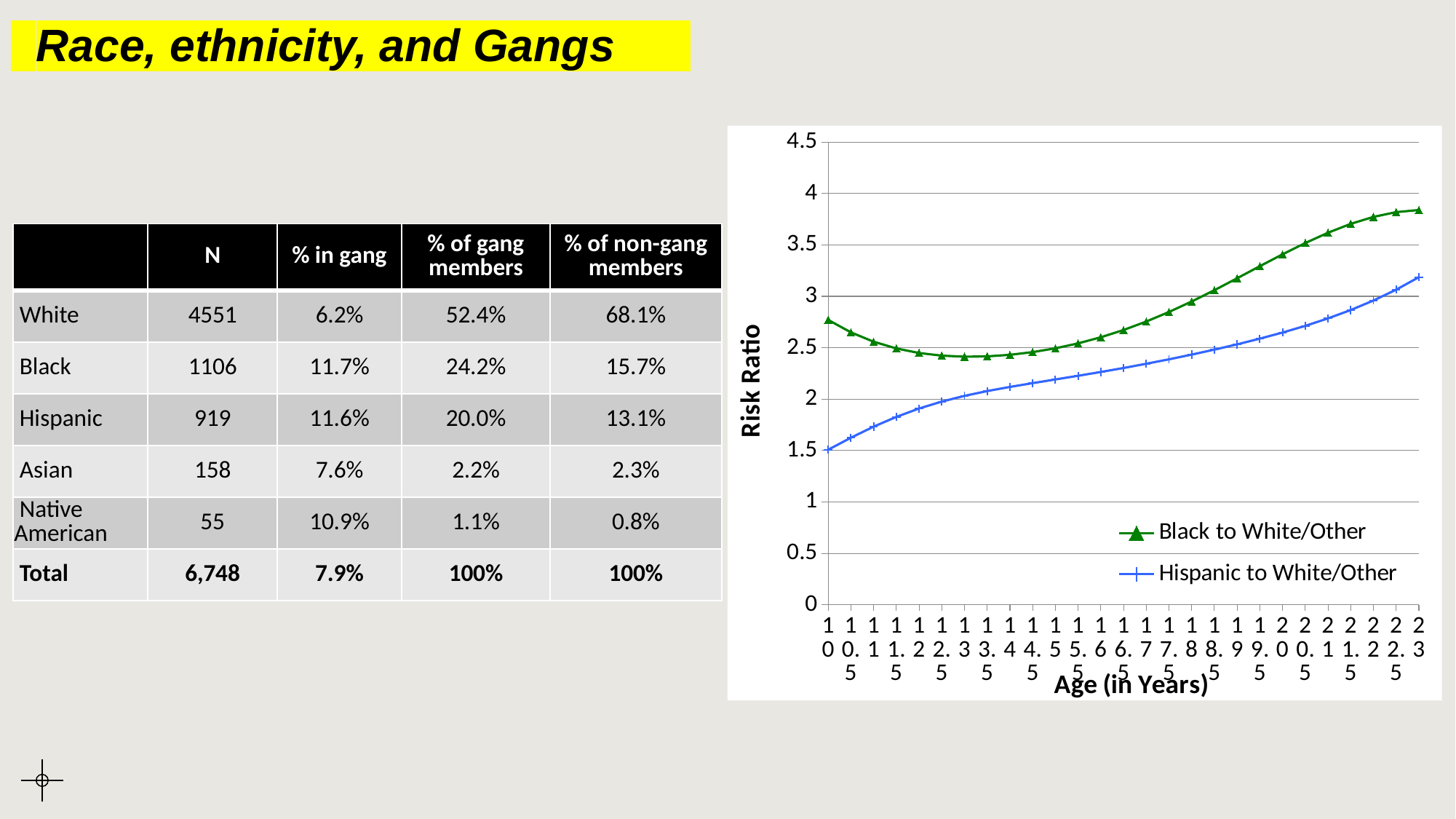

# Race, ethnicity, and Gangs   .

### Chart

| Category | Black to White/Other | Hispanic to White/Other |
|---|---|---|
| 10 | 2.770468460160226 | 1.507749450514654 |
| 10.5 | 2.649544378274072 | 1.624297608531077 |
| 11 | 2.558330657299473 | 1.731900926699656 |
| 11.5 | 2.492649053068619 | 1.827224499998027 |
| 12 | 2.448683649989159 | 1.908510244070589 |
| 12.5 | 2.42301807551509 | 1.976004302591836 |
| 13 | 2.412802603428175 | 2.031615805218796 |
| 13.5 | 2.415890430686654 | 2.078148753024887 |
| 14 | 2.43086874923731 | 2.118561351299376 |
| 14.5 | 2.456987005099724 | 2.155490455571079 |
| 15 | 2.494015376183537 | 2.191045859297032 |
| 15.5 | 2.542063812957146 | 2.226780043661671 |
| 16 | 2.60138015212737 | 2.263743885906812 |
| 16.5 | 2.672139027609098 | 2.302577510778197 |
| 17 | 2.754234428933155 | 2.343617555371386 |
| 17.5 | 2.847094239468105 | 2.387016740660646 |
| 18 | 2.94953916237449 | 2.432871900089513 |
| 18.5 | 3.059706249446899 | 2.481350244356552 |
| 19 | 3.175047339818136 | 2.532798664377854 |
| 19.5 | 3.29239812861662 | 2.587822322691155 |
| 20 | 3.408100344268578 | 2.647326604092803 |
| 20.5 | 3.518153101691765 | 2.712526417373522 |
| 21 | 3.618371700702445 | 2.784933805882584 |
| 21.5 | 3.704540471606482 | 2.866336156038576 |
| 22 | 3.772556057077998 | 2.9587732940235 |
| 22.5 | 3.818564699109114 | 3.064514055251 |
| 23 | 3.839099865794767 | 3.186022250773885 |
|  | N | % in gang | % of gang members | % of non-gang members |
| --- | --- | --- | --- | --- |
| White | 4551 | 6.2% | 52.4% | 68.1% |
| Black | 1106 | 11.7% | 24.2% | 15.7% |
| Hispanic | 919 | 11.6% | 20.0% | 13.1% |
| Asian | 158 | 7.6% | 2.2% | 2.3% |
| Native American | 55 | 10.9% | 1.1% | 0.8% |
| Total | 6,748 | 7.9% | 100% | 100% |